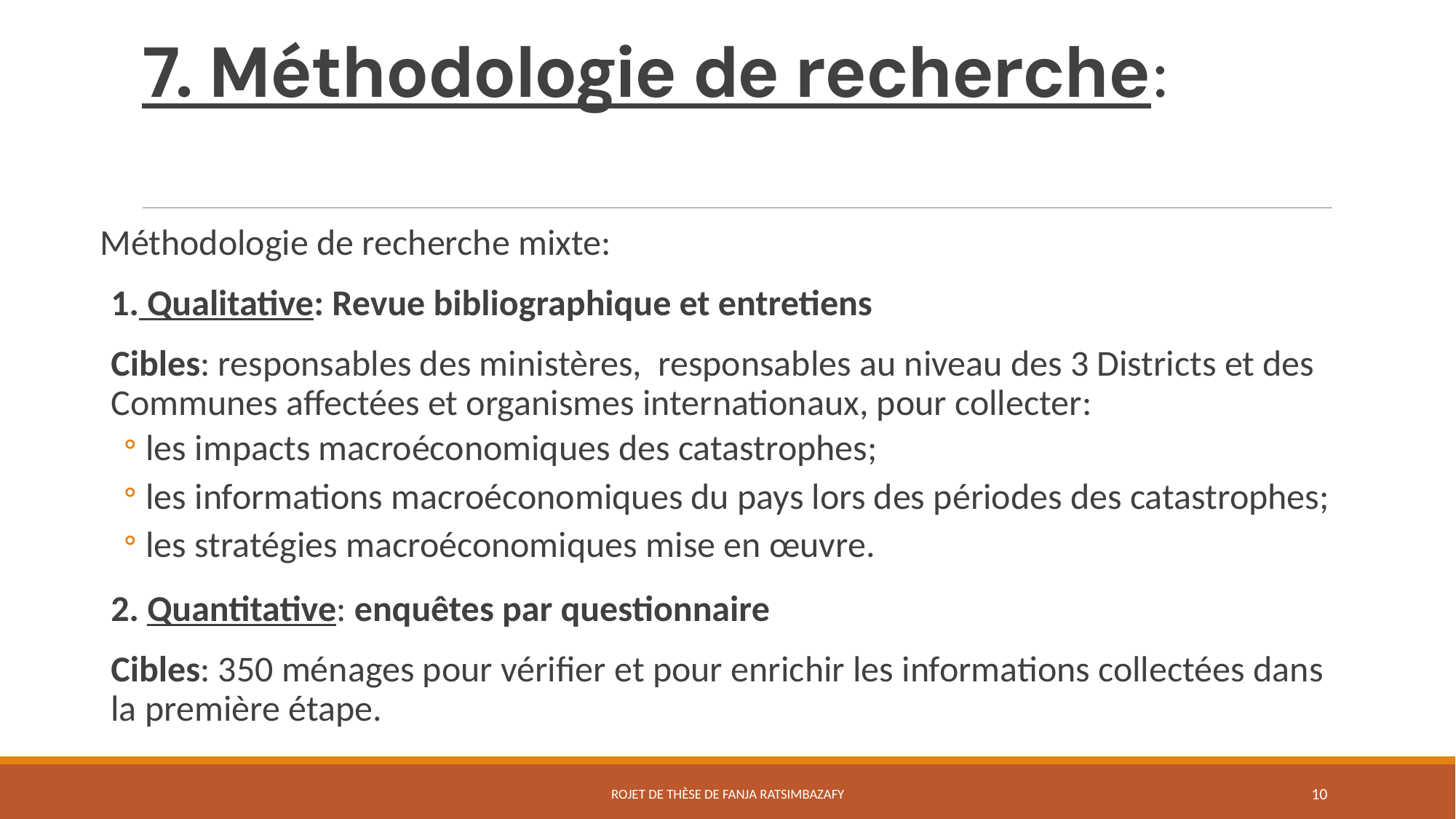

# 7. Méthodologie de recherche:
Méthodologie de recherche mixte:
1. Qualitative: Revue bibliographique et entretiens
Cibles: responsables des ministères,  responsables au niveau des 3 Districts et des Communes affectées et organismes internationaux, pour collecter:
les impacts macroéconomiques des catastrophes;
les informations macroéconomiques du pays lors des périodes des catastrophes;
les stratégies macroéconomiques mise en œuvre.
2. Quantitative: enquêtes par questionnaire
Cibles: 350 ménages pour vérifier et pour enrichir les informations collectées dans la première étape.
rojet de thèse de Fanja Ratsimbazafy
10